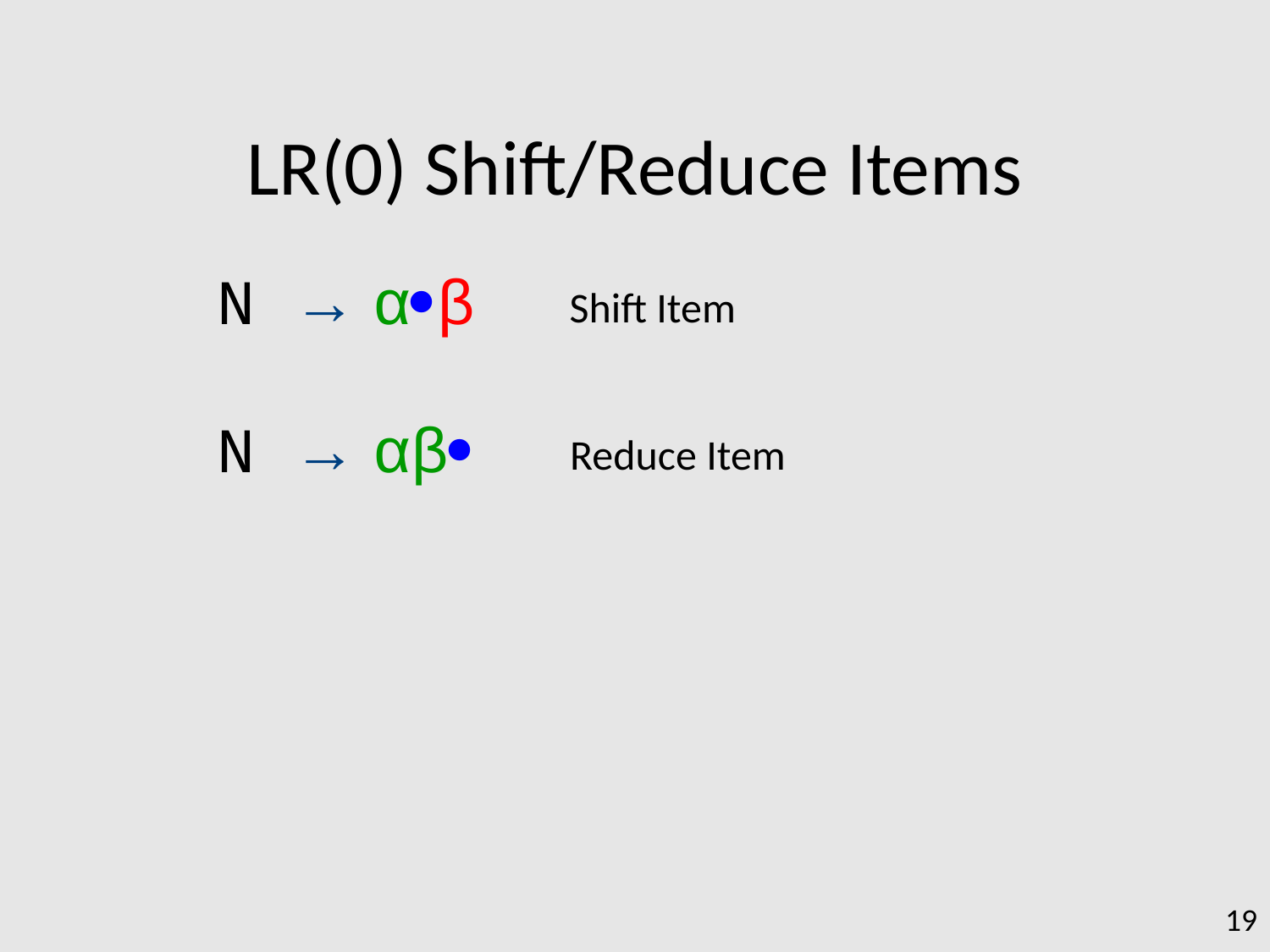

# LR(0) Shift/Reduce Items
N → α•β
Shift Item
N → αβ•
Reduce Item
19